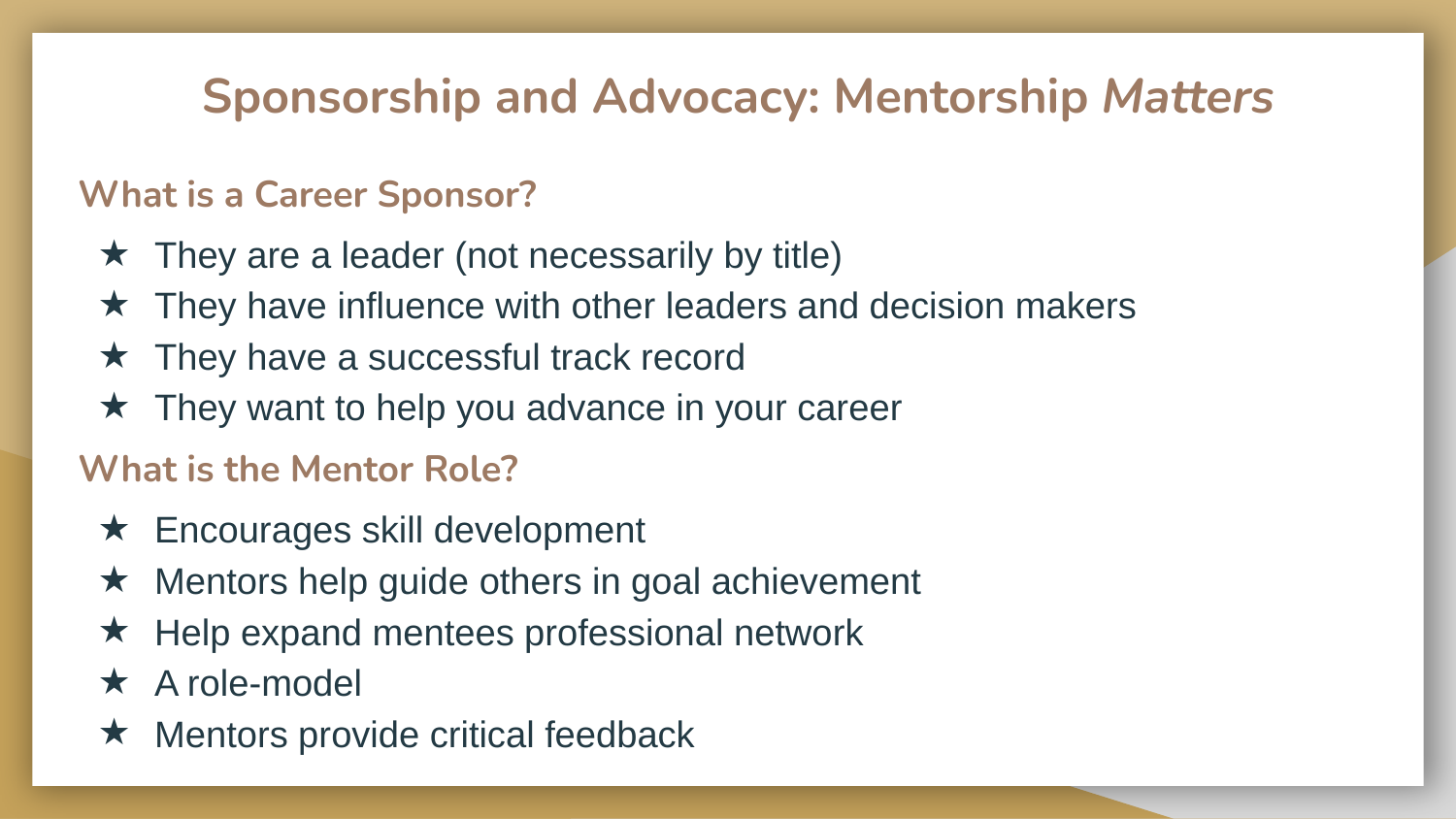

# Sponsorship and Advocacy: Mentorship Matters

What is a Career Sponsor?
They are a leader (not necessarily by title)
They have influence with other leaders and decision makers
They have a successful track record
They want to help you advance in your career
What is the Mentor Role?
Encourages skill development
Mentors help guide others in goal achievement
Help expand mentees professional network
A role-model
Mentors provide critical feedback